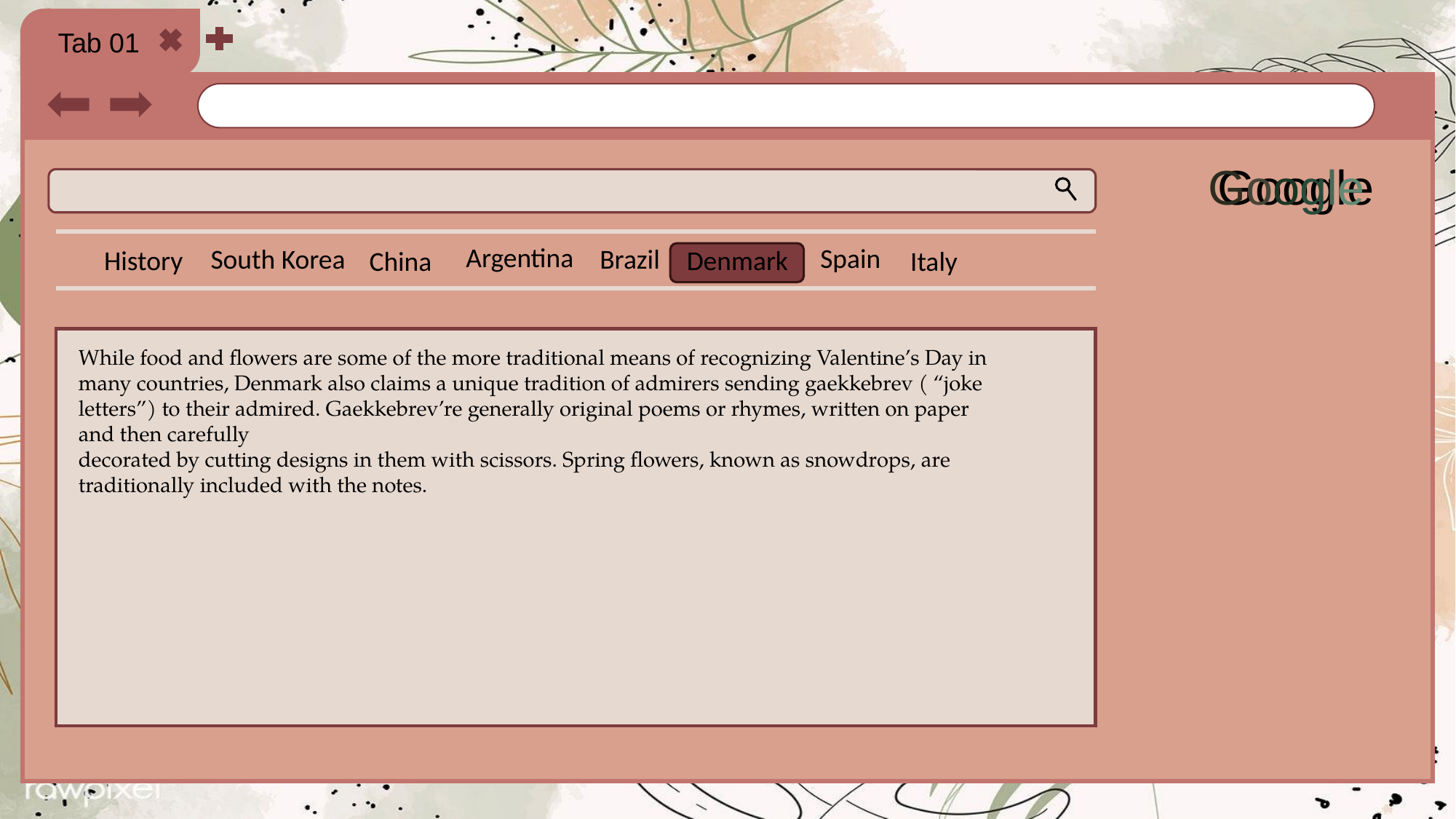

Tab 01

Google
Google

Argentina
Spain
South Korea
Brazil
History
Denmark
China
Italy

While food and flowers are some of the more traditional means of recognizing Valentine’s Day in many countries, Denmark also claims a unique tradition of admirers sending gaekkebrev ( “joke letters”) to their admired. Gaekkebrev’re generally original poems or rhymes, written on paper and then carefully
decorated by cutting designs in them with scissors. Spring flowers, known as snowdrops, are traditionally included with the notes.